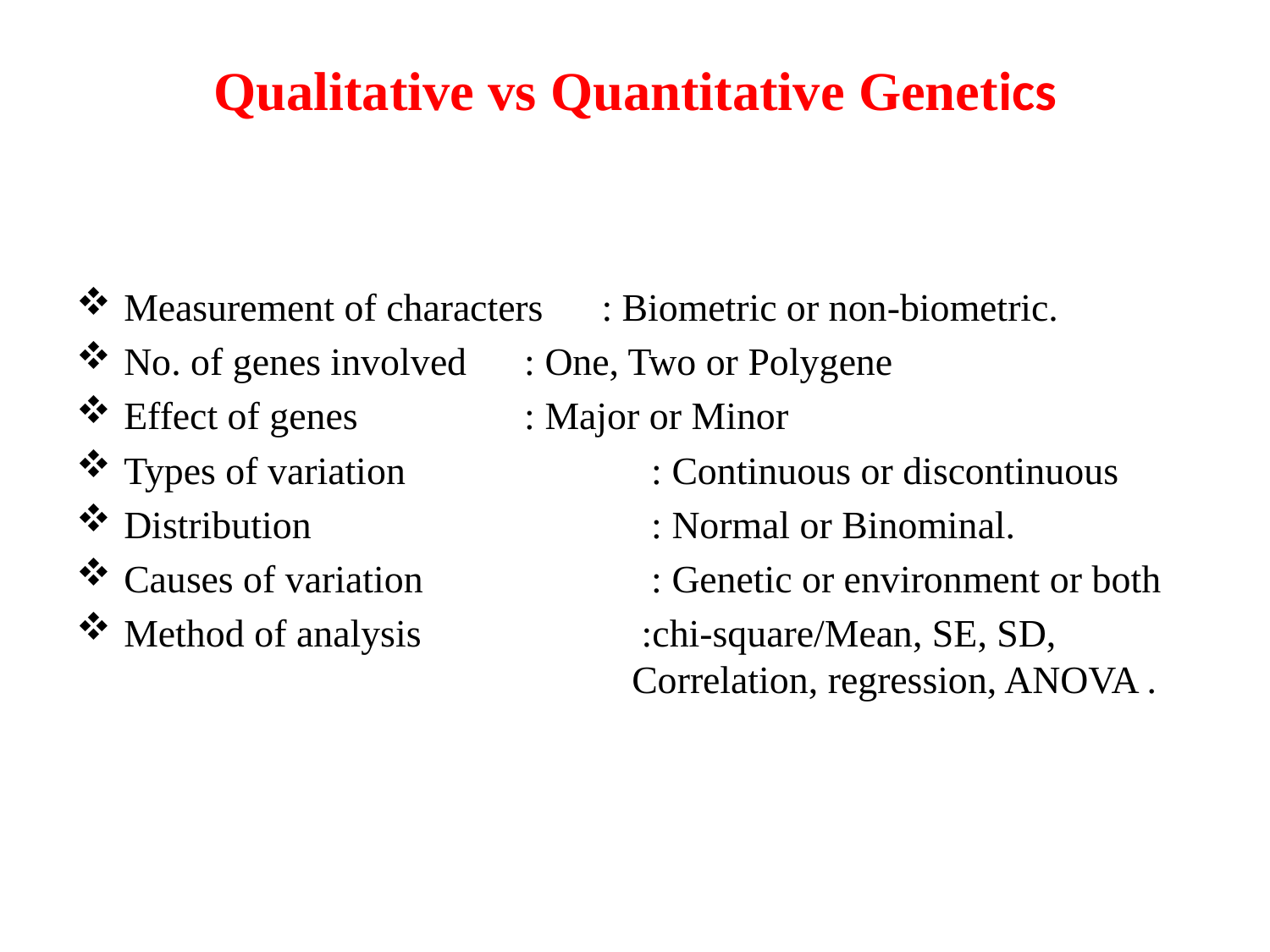

# Qualitative vs Quantitative Genetics

Measurement of characters      : Biometric or non-biometric.
No. of genes involved	  : One, Two or Polygene
Effect of genes 		  : Major or Minor
Types of variation 		  : Continuous or discontinuous
Distribution 			  : Normal or Binominal.
Causes of variation 		  : Genetic or environment or both
Method of analysis		 :chi-square/Mean, SE, SD, 					Correlation, regression, ANOVA .